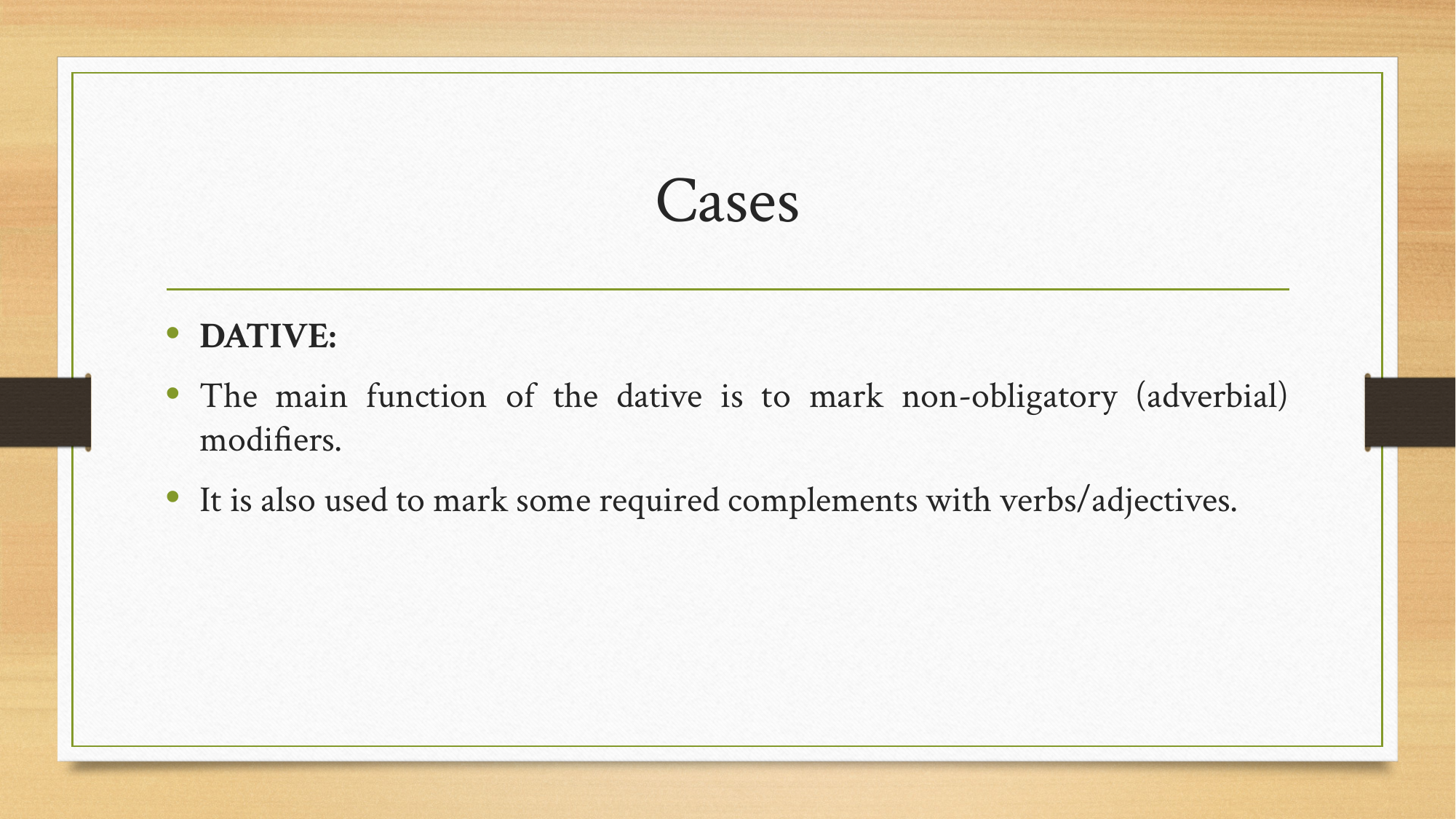

# Cases
DATIVE:
The main function of the dative is to mark non-obligatory (adverbial) modifiers.
It is also used to mark some required complements with verbs/adjectives.